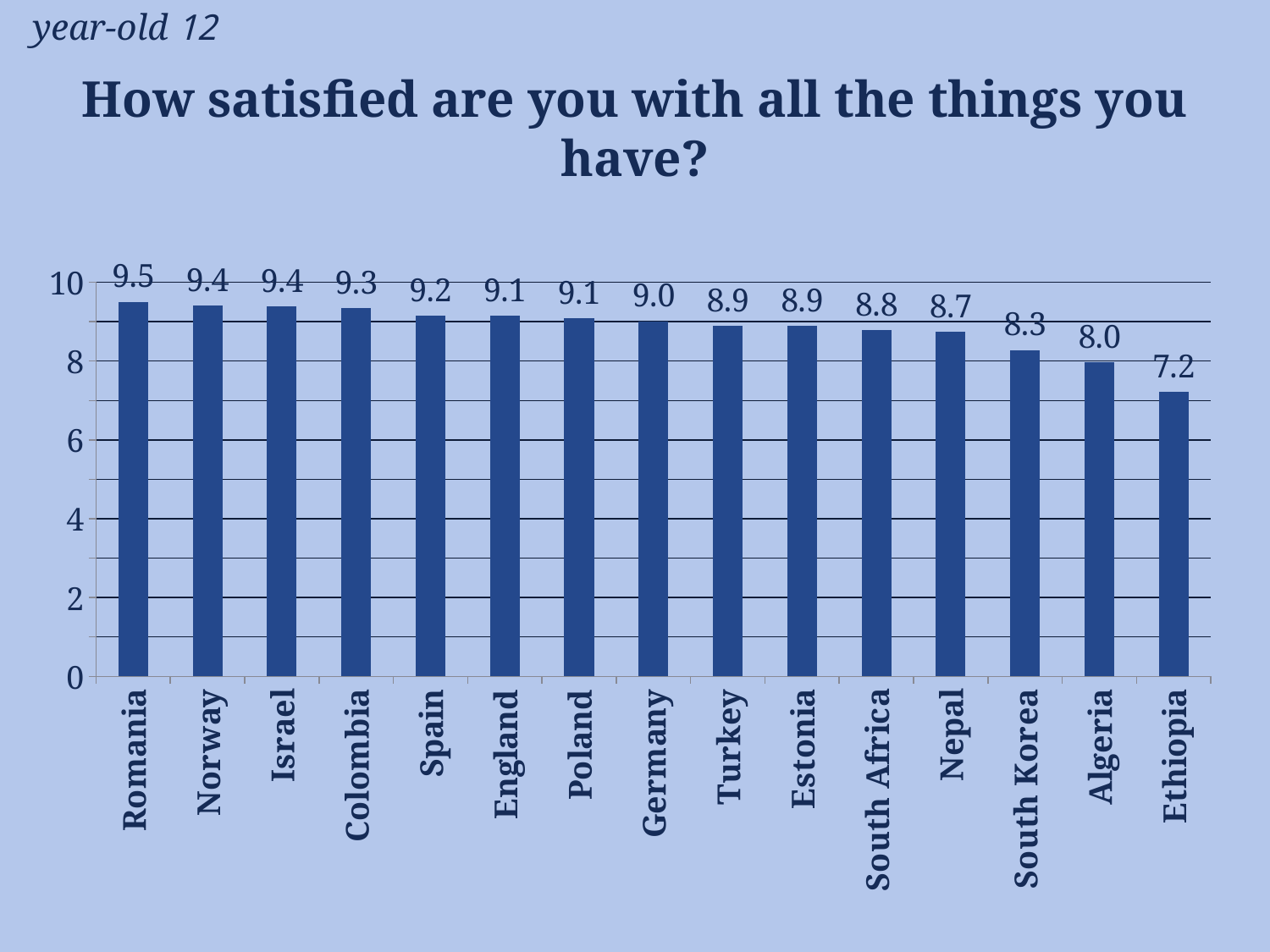

12 year-old
# How satisfied are you with all the things you have?

### Chart

| Category | Column1 |
|---|---|
| Romania | 9.49966688874084 |
| Norway | 9.40062434963583 |
| Israel | 9.38780207134638 |
| Colombia | 9.34060228452751 |
| Spain | 9.15067686874632 |
| England | 9.14437689969605 |
| Poland | 9.08070866141732 |
| Germany | 9.00948991696322 |
| Turkey | 8.89920159680641 |
| Estonia | 8.89087301587301 |
| South Africa | 8.79133510167993 |
| Nepal | 8.74611398963731 |
| South Korea | 8.28092986603626 |
| Algeria | 7.96548956661316 |
| Ethiopia | 7.21348314606741 |